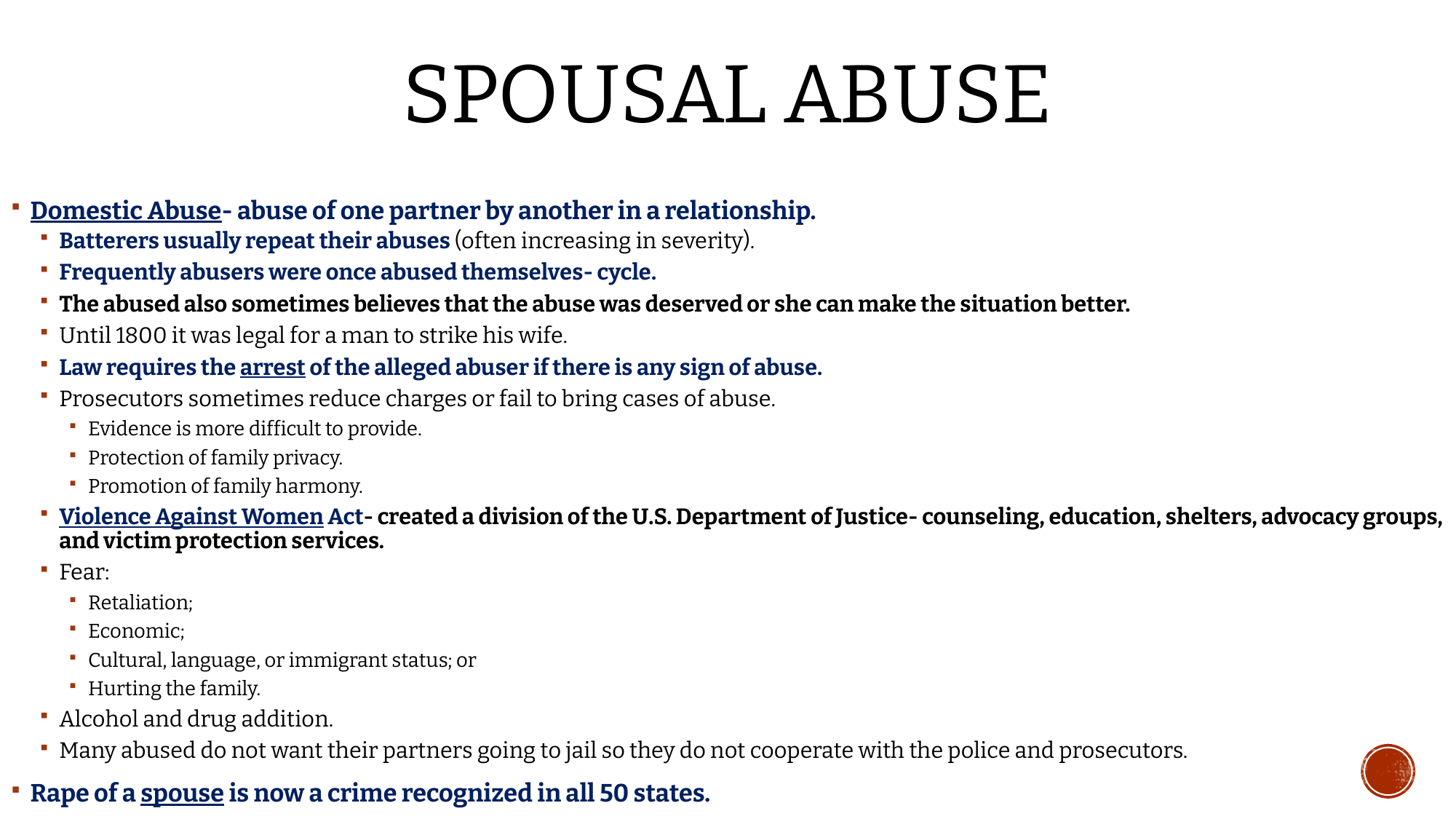

# Spousal Abuse
Domestic Abuse- abuse of one partner by another in a relationship.
Batterers usually repeat their abuses (often increasing in severity).
Frequently abusers were once abused themselves- cycle.
The abused also sometimes believes that the abuse was deserved or she can make the situation better.
Until 1800 it was legal for a man to strike his wife.
Law requires the arrest of the alleged abuser if there is any sign of abuse.
Prosecutors sometimes reduce charges or fail to bring cases of abuse.
Evidence is more difficult to provide.
Protection of family privacy.
Promotion of family harmony.
Violence Against Women Act- created a division of the U.S. Department of Justice- counseling, education, shelters, advocacy groups, and victim protection services.
Fear:
Retaliation;
Economic;
Cultural, language, or immigrant status; or
Hurting the family.
Alcohol and drug addition.
Many abused do not want their partners going to jail so they do not cooperate with the police and prosecutors.
Rape of a spouse is now a crime recognized in all 50 states.